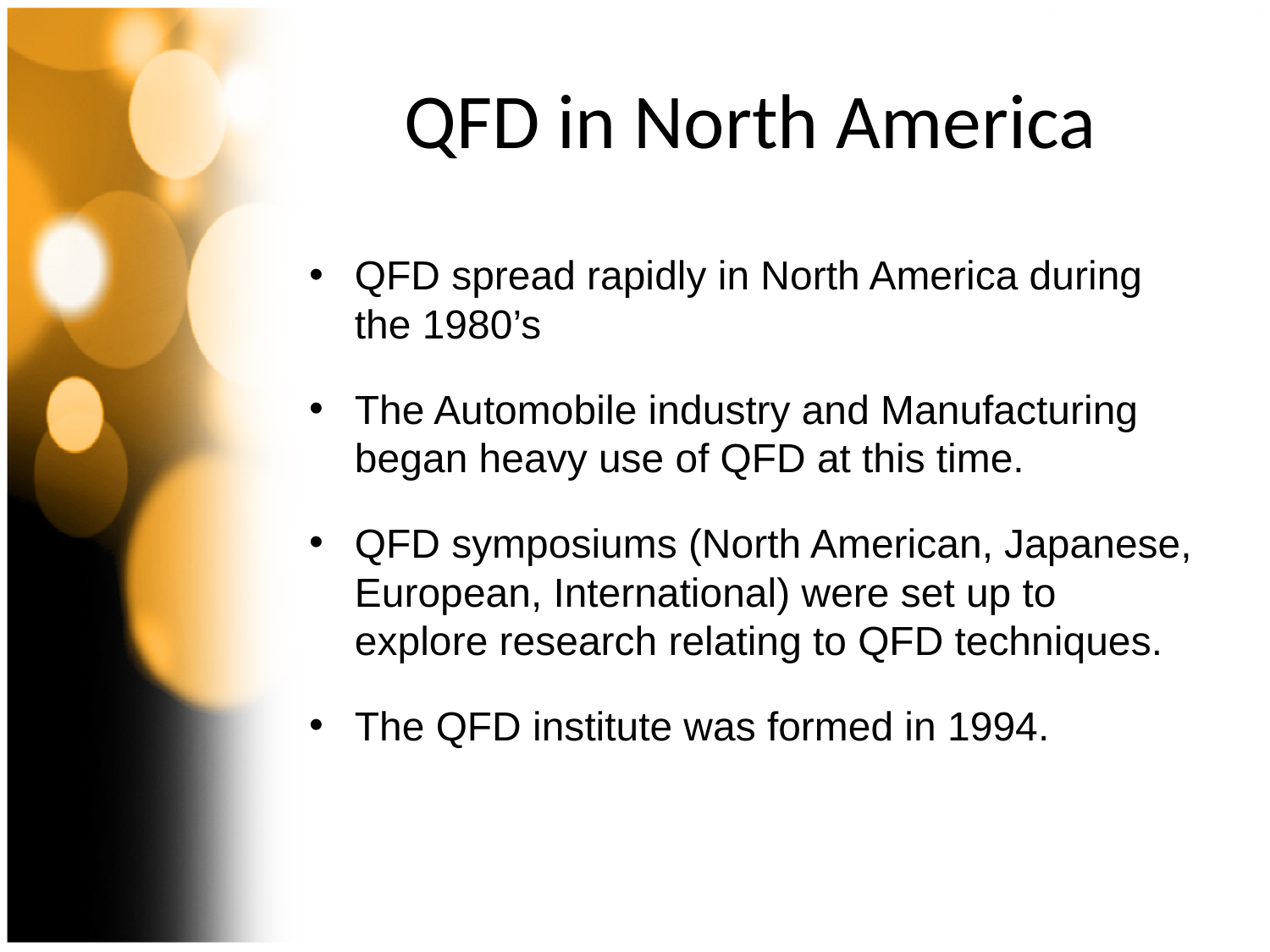

# QFD in North America
QFD spread rapidly in North America during the 1980’s

The Automobile industry and Manufacturing began heavy use of QFD at this time.

QFD symposiums (North American, Japanese, European, International) were set up to explore research relating to QFD techniques.

The QFD institute was formed in 1994.